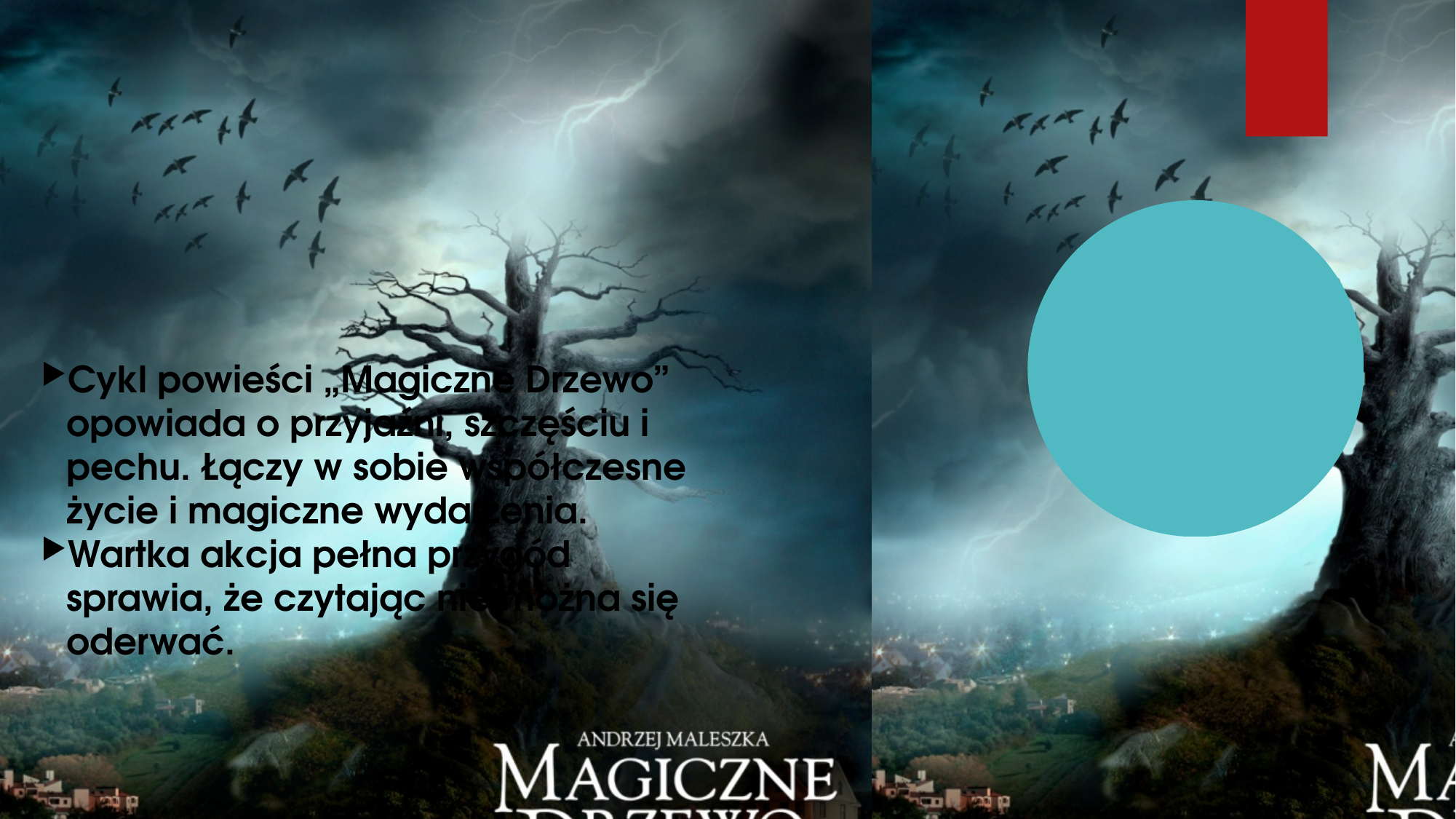

Cykl powieści „Magiczne Drzewo” opowiada o przyjaźni, szczęściu i pechu. Łączy w sobie współczesne życie i magiczne wydarzenia.
Wartka akcja pełna przygód sprawia, że czytając nie można się oderwać.